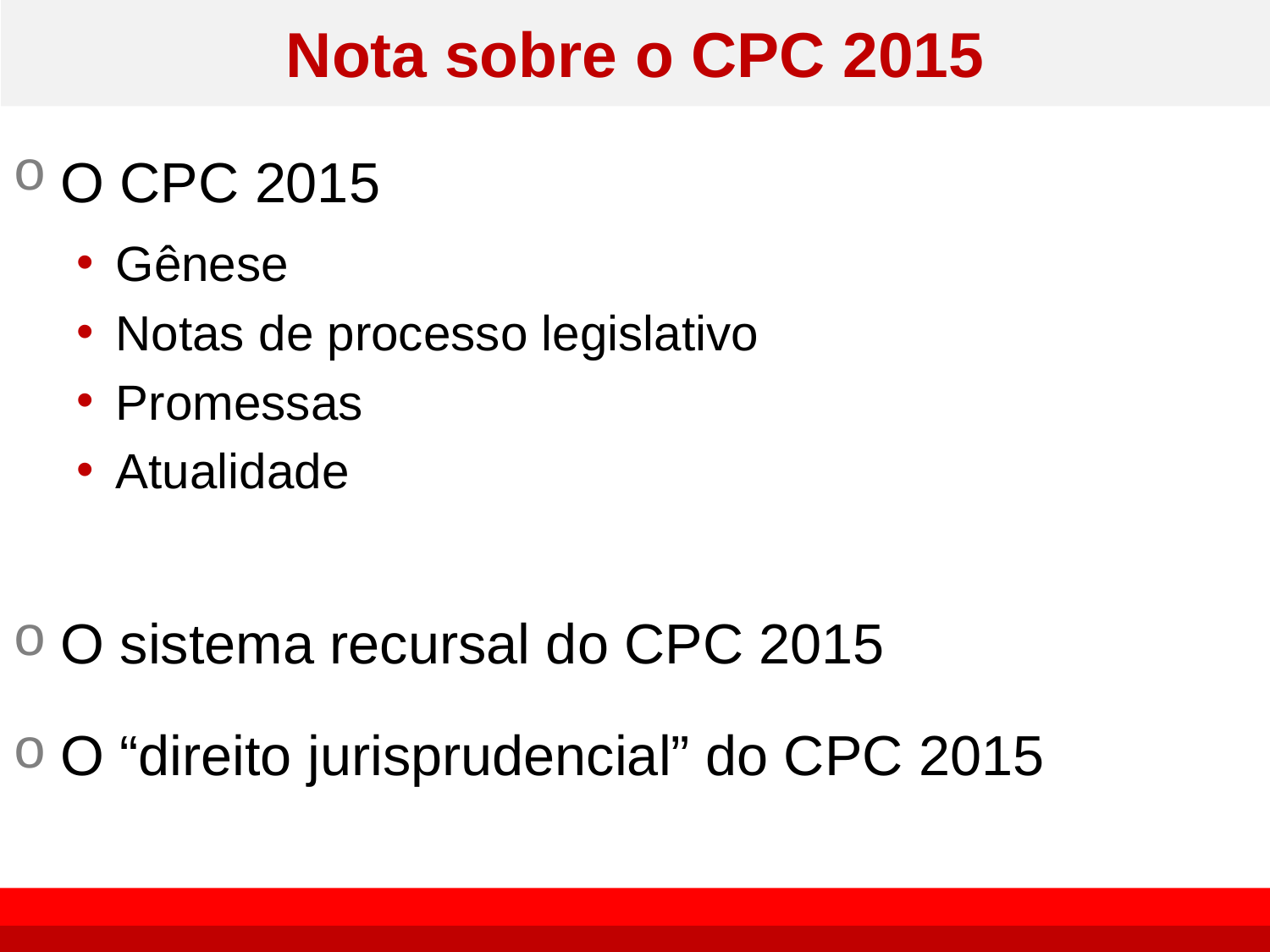

# Nota sobre o CPC 2015
O CPC 2015
Gênese
Notas de processo legislativo
Promessas
Atualidade

O sistema recursal do CPC 2015
O “direito jurisprudencial” do CPC 2015